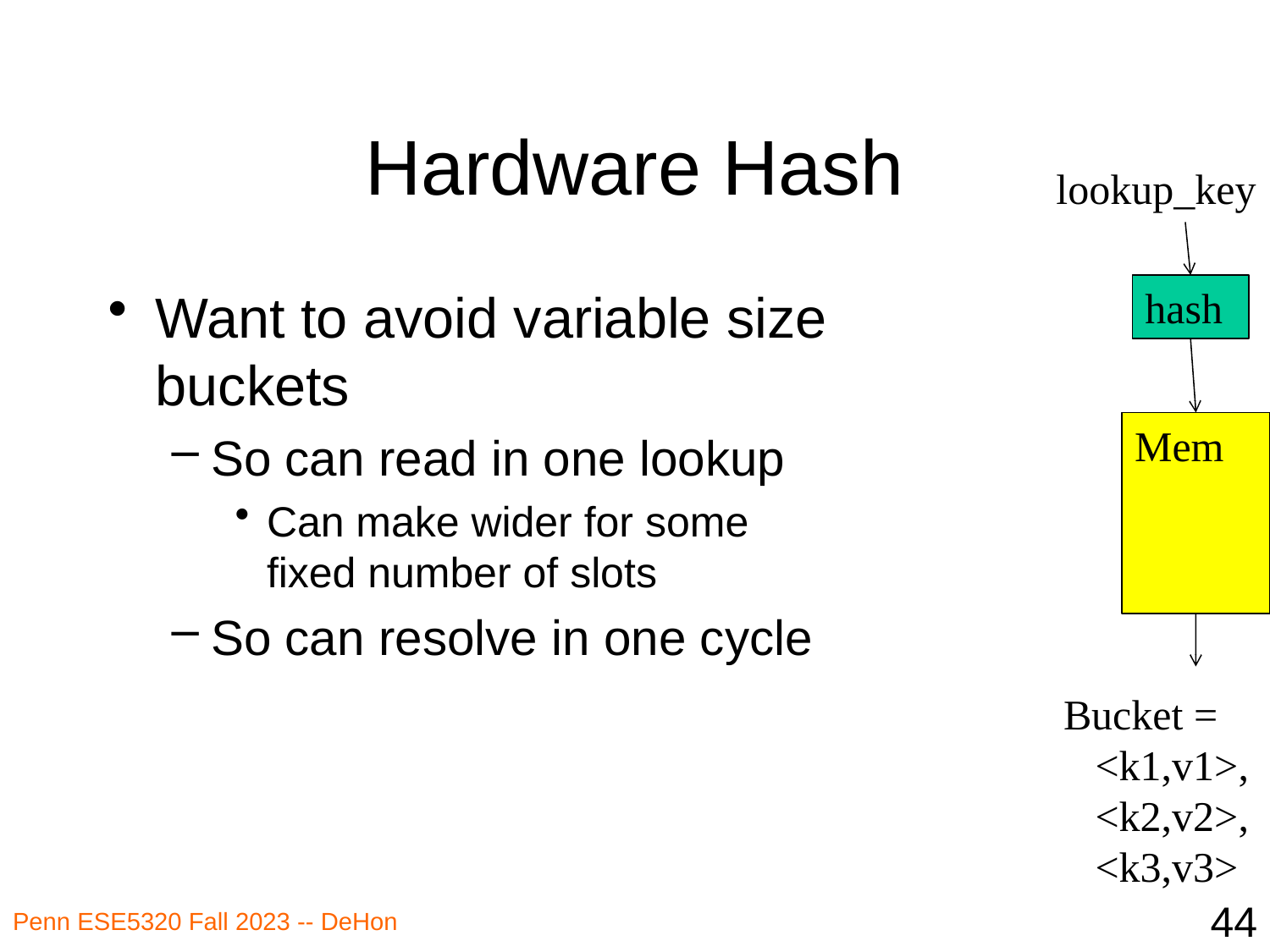

# Hardware Hash
lookup_key
Want to avoid variable size buckets
So can read in one lookup
Can make wider for some fixed number of slots
So can resolve in one cycle
hash
Mem
Bucket =
   <k1,v1>,
   <k2,v2>,
   <k3,v3>
44
Penn ESE5320 Fall 2023 -- DeHon